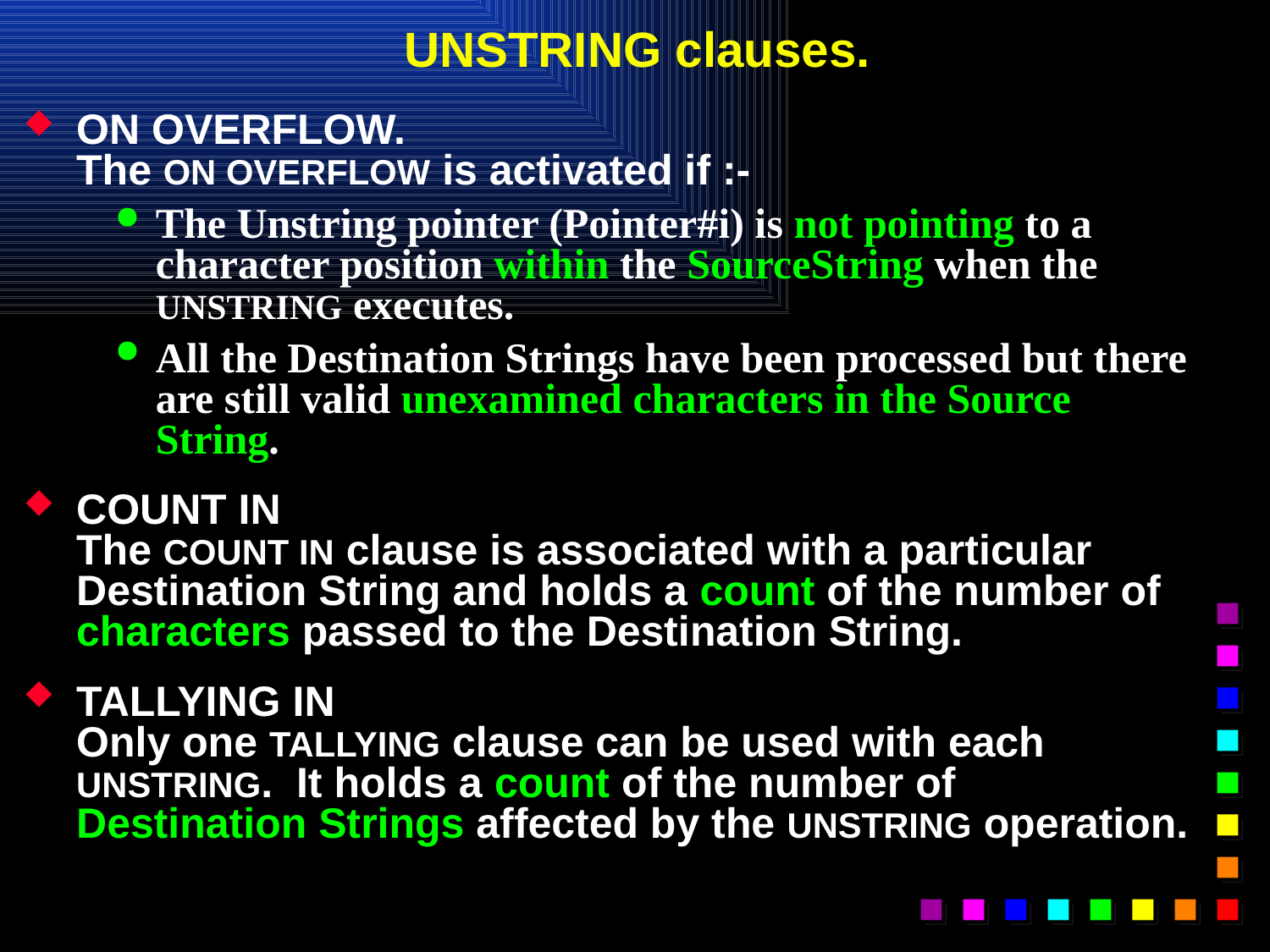

# UNSTRING clauses.
ON OVERFLOW.
The ON OVERFLOW is activated if :-
The Unstring pointer (Pointer#i) is not pointing to a character position within the SourceString when the UNSTRING executes.
All the Destination Strings have been processed but there are still valid unexamined characters in the Source String.
COUNT IN
The COUNT IN clause is associated with a particular Destination String and holds a count of the number of characters passed to the Destination String.
TALLYING IN
Only one TALLYING clause can be used with each UNSTRING.  It holds a count of the number of Destination Strings affected by the UNSTRING operation.